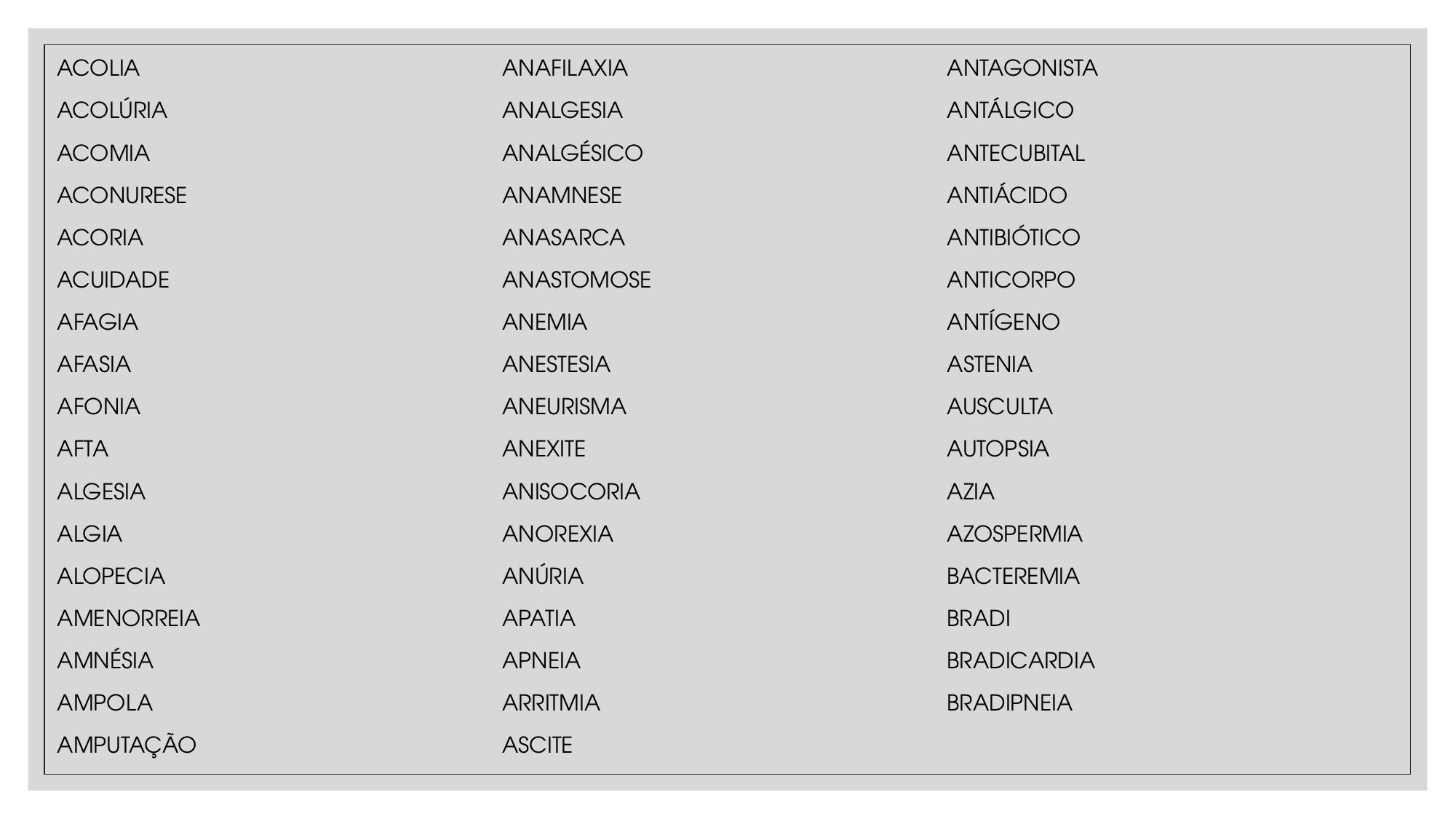

ACOLIA
ACOLÚRIA
ACOMIA
ACONURESE
ACORIA
ACUIDADE
AFAGIA
AFASIA
AFONIA
AFTA
ALGESIA
ALGIA
ALOPECIA
AMENORREIA
AMNÉSIA
AMPOLA
AMPUTAÇÃO
ANAFILAXIA
ANALGESIA
ANALGÉSICO
ANAMNESE
ANASARCA
ANASTOMOSE
ANEMIA
ANESTESIA
ANEURISMA
ANEXITE
ANISOCORIA
ANOREXIA
ANÚRIA
APATIA
APNEIA
ARRITMIA
ASCITE
ANTAGONISTA
ANTÁLGICO
ANTECUBITAL
ANTIÁCIDO
ANTIBIÓTICO
ANTICORPO
ANTÍGENO
ASTENIA
AUSCULTA
AUTOPSIA
AZIA
AZOSPERMIA
BACTEREMIA
BRADI
BRADICARDIA
BRADIPNEIA